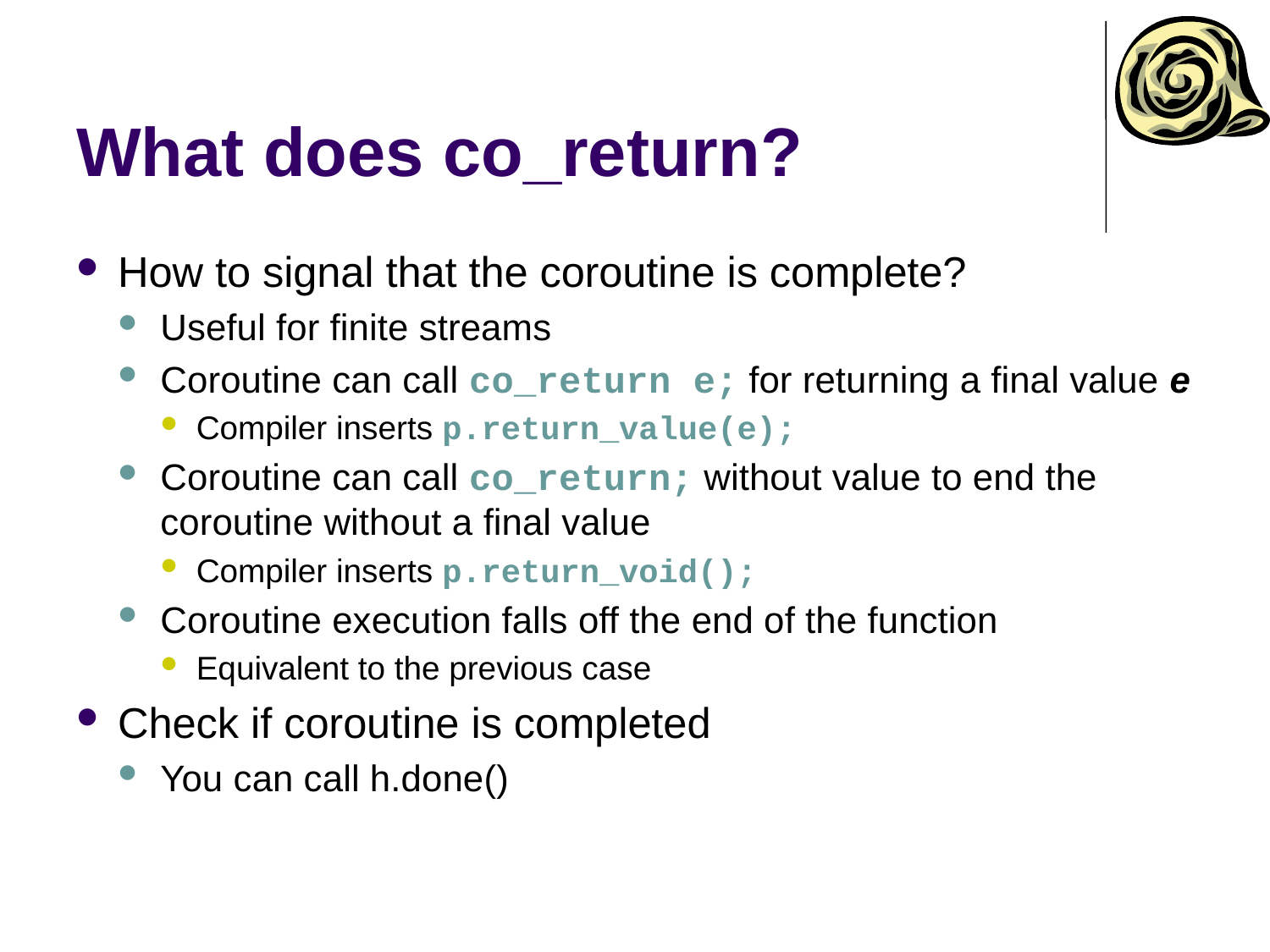

# What does co_return?
How to signal that the coroutine is complete?
Useful for finite streams
Coroutine can call co_return e; for returning a final value e
Compiler inserts p.return_value(e);
Coroutine can call co_return; without value to end the coroutine without a final value
Compiler inserts p.return_void();
Coroutine execution falls off the end of the function
Equivalent to the previous case
Check if coroutine is completed
You can call h.done()